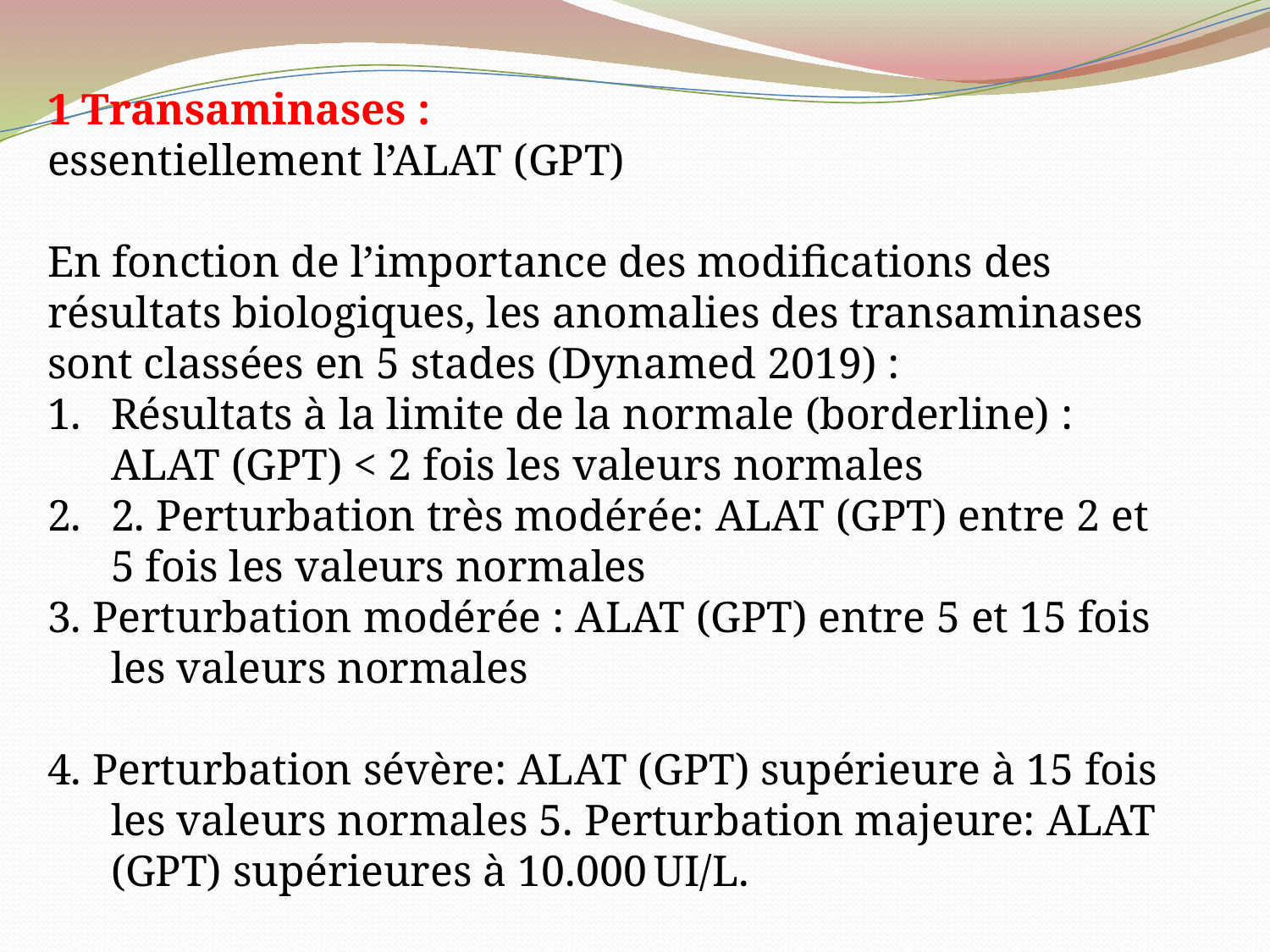

1 Transaminases :
essentiellement l’ALAT (GPT)

En fonction de l’importance des modifications des résultats biologiques, les anomalies des transaminases sont classées en 5 stades (Dynamed 2019) :
Résultats à la limite de la normale (borderline) : ALAT (GPT) < 2 fois les valeurs normales
2. Perturbation très modérée: ALAT (GPT) entre 2 et 5 fois les valeurs normales
3. Perturbation modérée : ALAT (GPT) entre 5 et 15 fois les valeurs normales

4. Perturbation sévère: ALAT (GPT) supérieure à 15 fois les valeurs normales 5. Perturbation majeure: ALAT (GPT) supérieures à 10.000 UI/L.